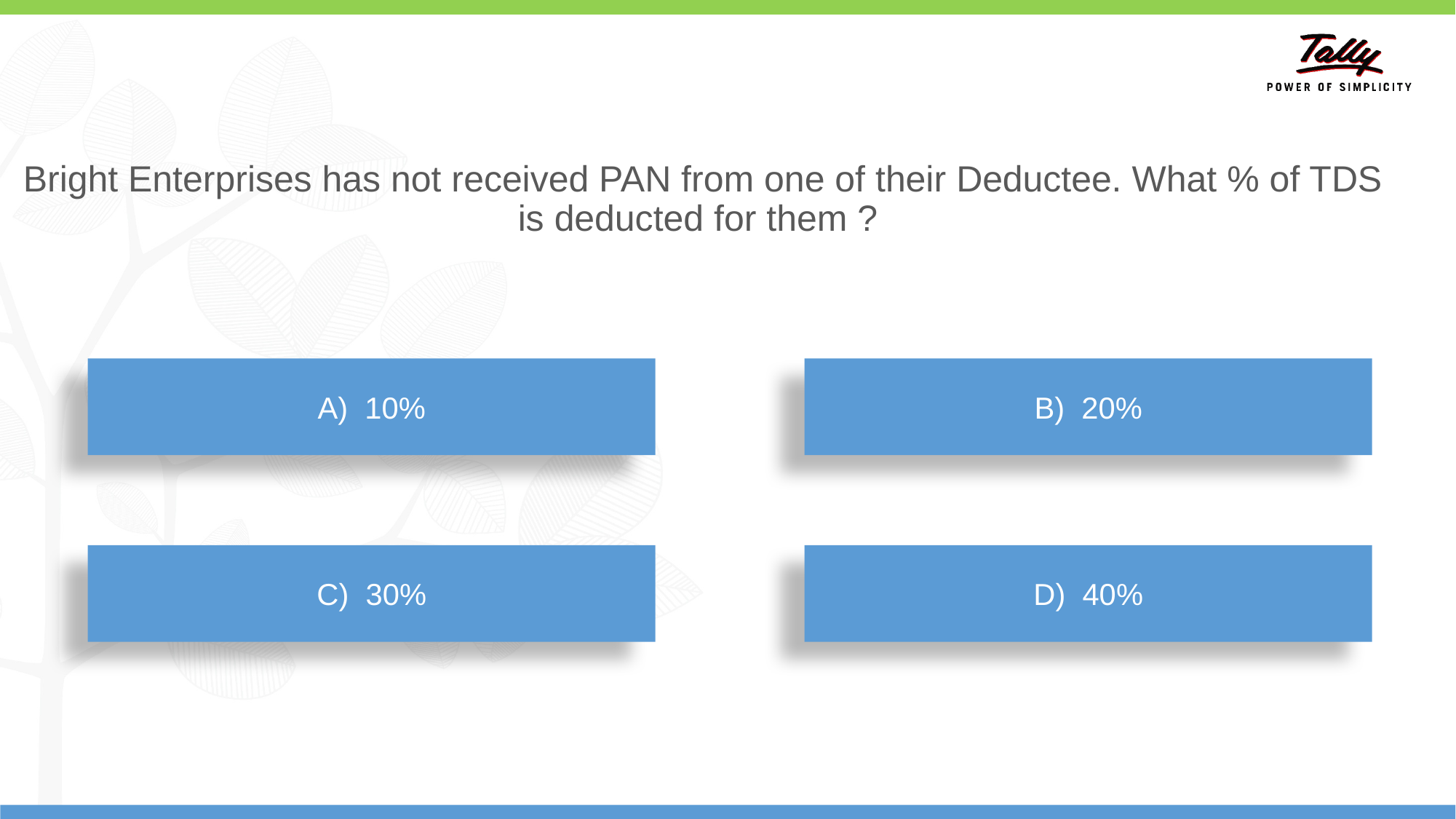

# Bright Enterprises has not received PAN from one of their Deductee. What % of TDS is deducted for them ?
B)  20%
A)  10%
D)  40%
C)  30%